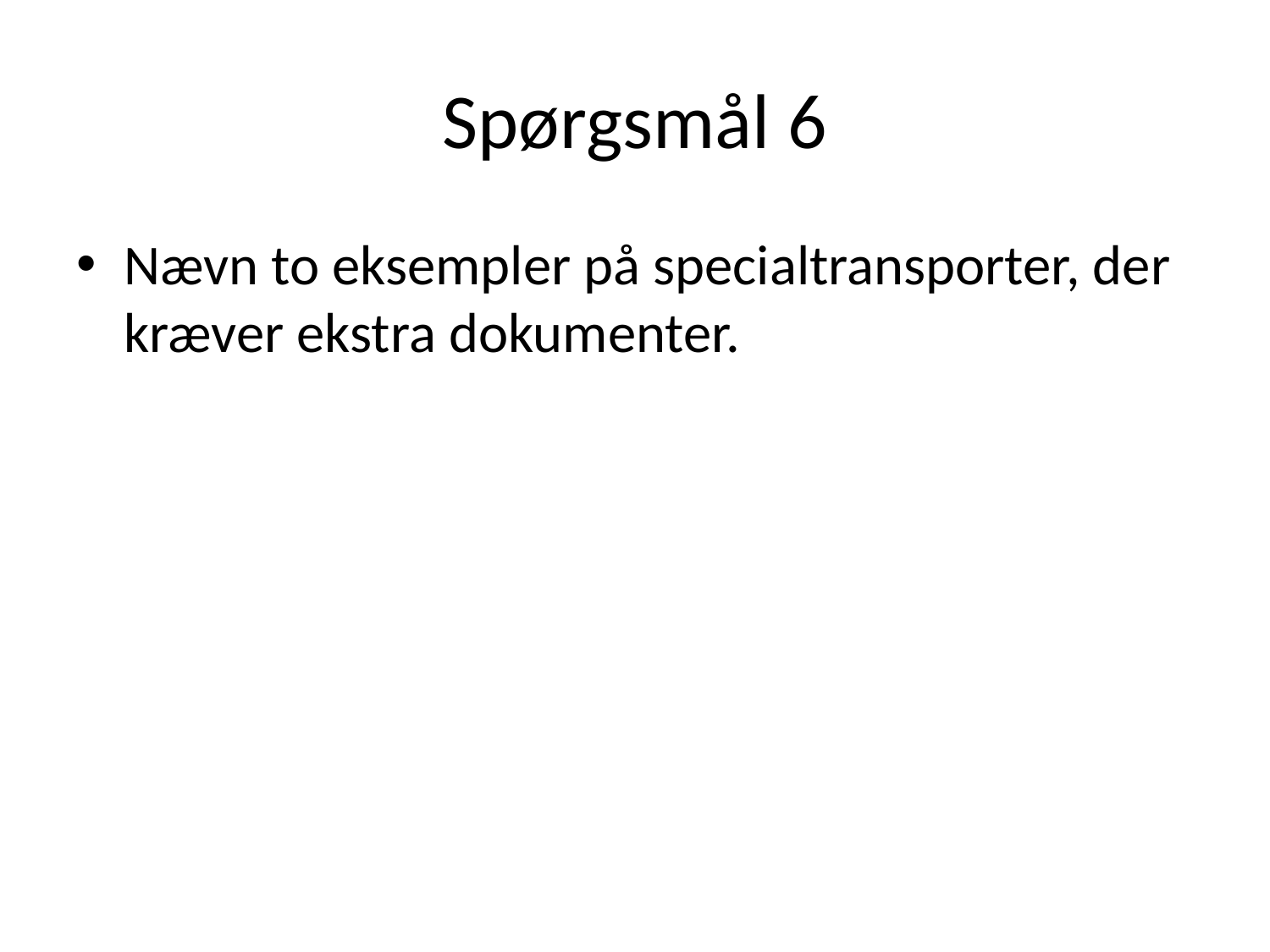

# Spørgsmål 6
Nævn to eksempler på specialtransporter, der kræver ekstra dokumenter.